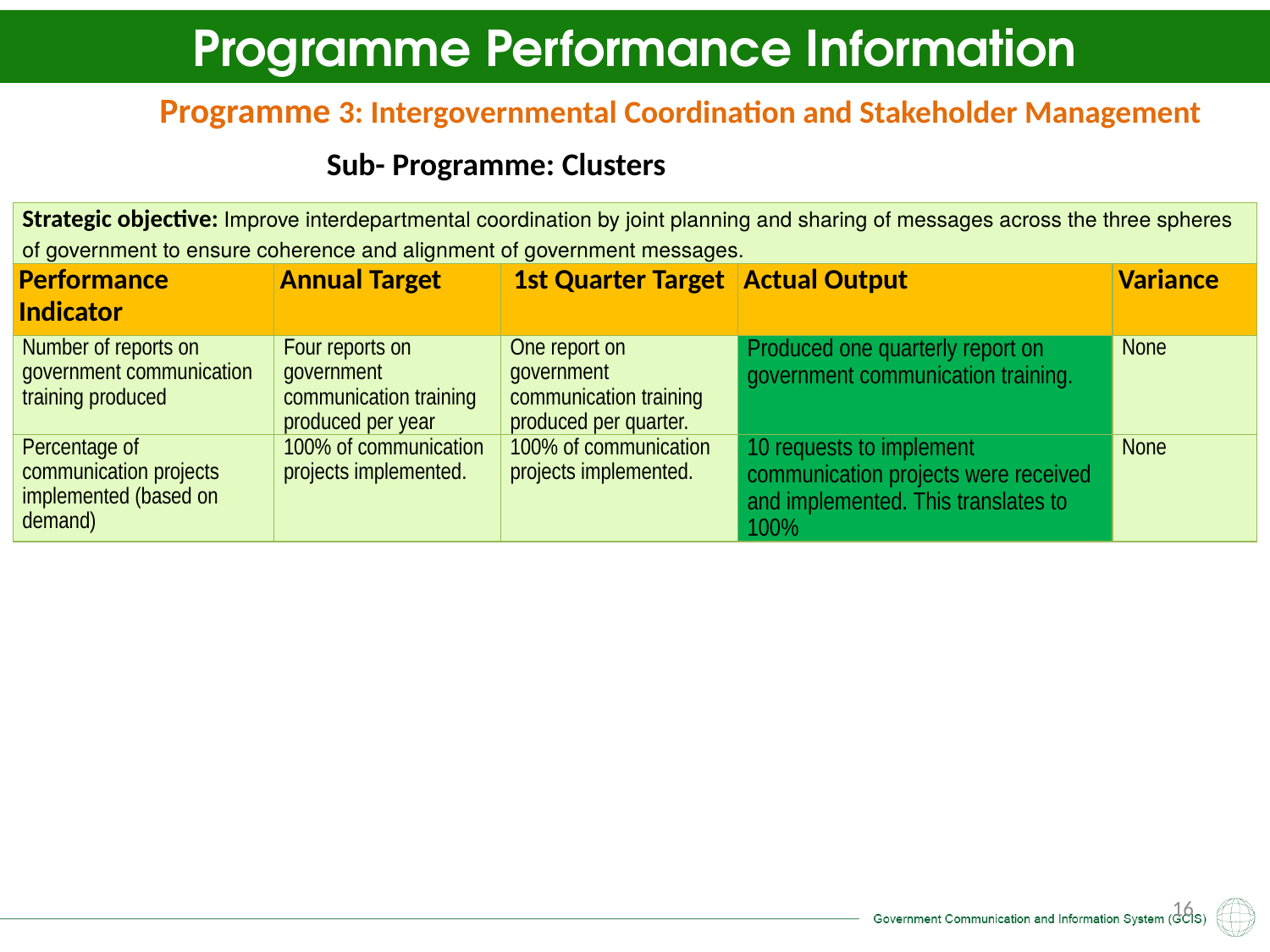

Programme Performance Information
Programme 3: Intergovernmental Coordination and Stakeholder Management
Sub- Programme: Clusters

| Strategic objective: Improve interdepartmental coordination by joint planning and sharing of messages across the three spheres of government to ensure coherence and alignment of government messages. |  |  |  |  |
| --- | --- | --- | --- | --- |
| Performance Indicator | Annual Target | 1st Quarter Target | Actual Output | Variance |
| Number of reports on government communication training produced | Four reports on government communication training produced per year | One report on government communication training produced per quarter. | Produced one quarterly report on government communication training. | None |
| Percentage of communication projects implemented (based on demand) | 100% of communication projects implemented. | 100% of communication projects implemented. | 10 requests to implement communication projects were received and implemented. This translates to 100% | None |
16